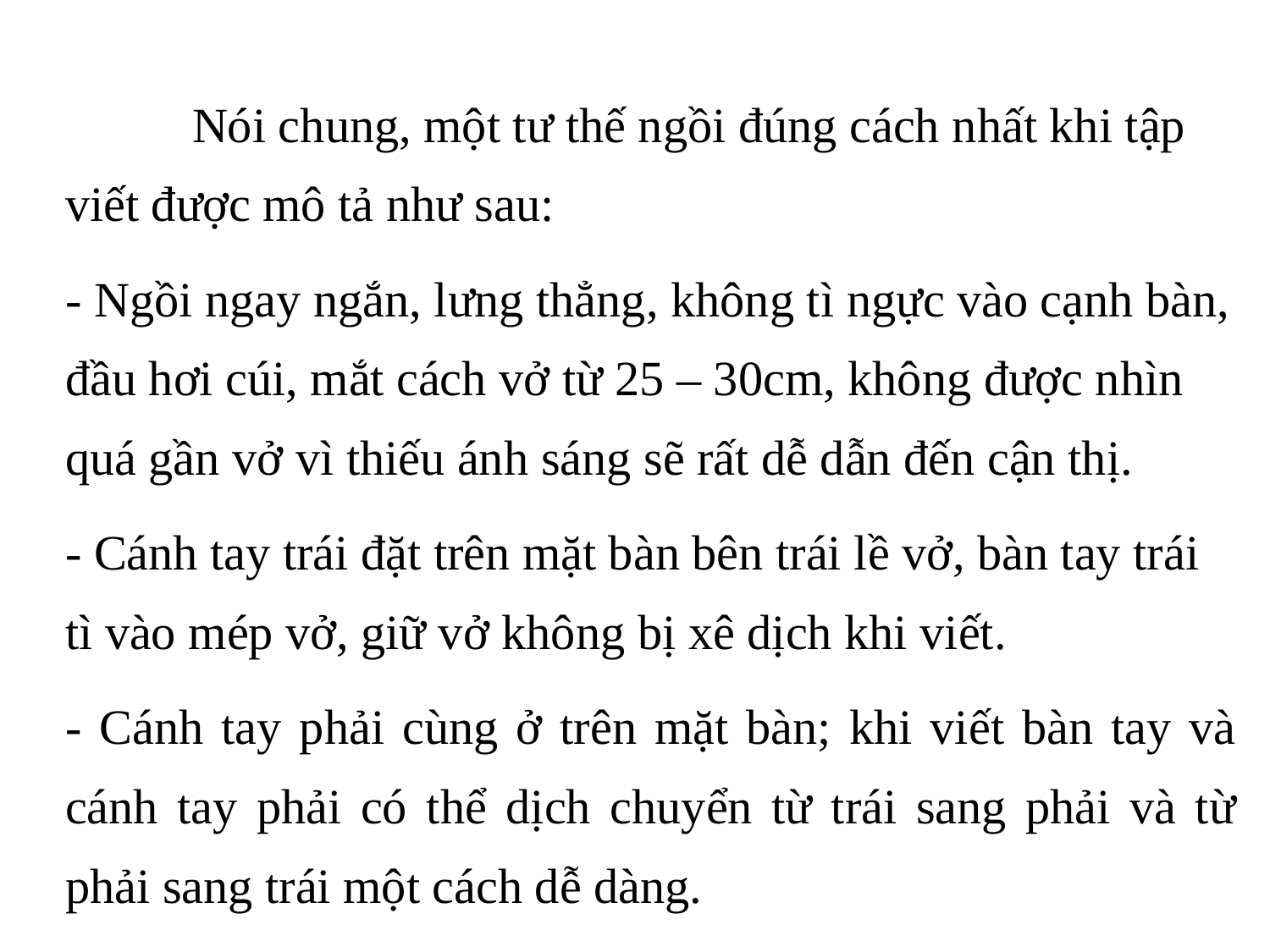

Nói chung, một tư thế ngồi đúng cách nhất khi tập viết được mô tả như sau:
- Ngồi ngay ngắn, lưng thẳng, không tì ngực vào cạnh bàn, đầu hơi cúi, mắt cách vở từ 25 – 30cm, không được nhìn quá gần vở vì thiếu ánh sáng sẽ rất dễ dẫn đến cận thị.
- Cánh tay trái đặt trên mặt bàn bên trái lề vở, bàn tay trái tì vào mép vở, giữ vở không bị xê dịch khi viết.
- Cánh tay phải cùng ở trên mặt bàn; khi viết bàn tay và cánh tay phải có thể dịch chuyển từ trái sang phải và từ phải sang trái một cách dễ dàng.